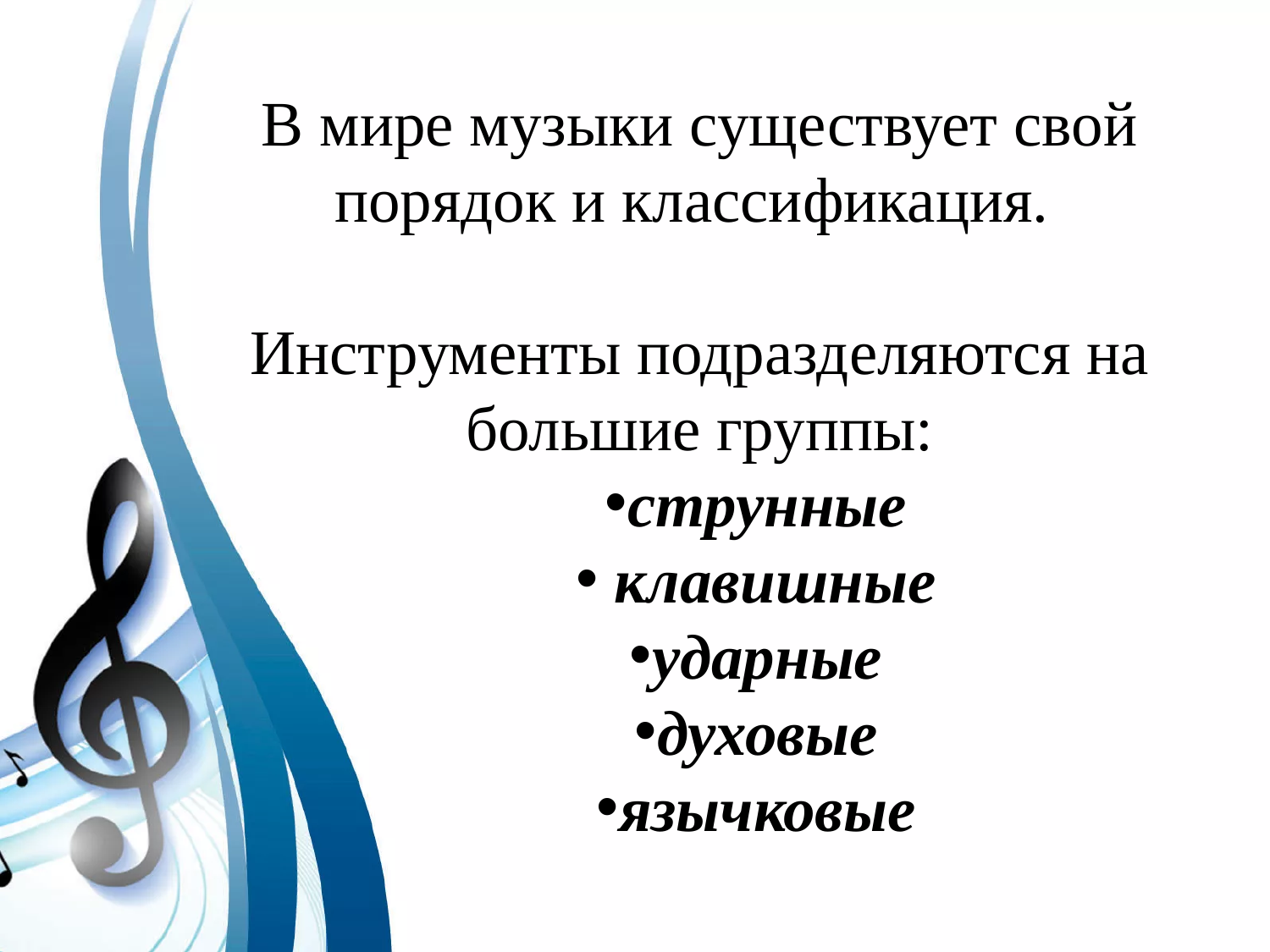

В мире музыки существует свой порядок и классификация.

Инструменты подразделяются на большие группы:
струнные
 клавишные
ударные
духовые
язычковые